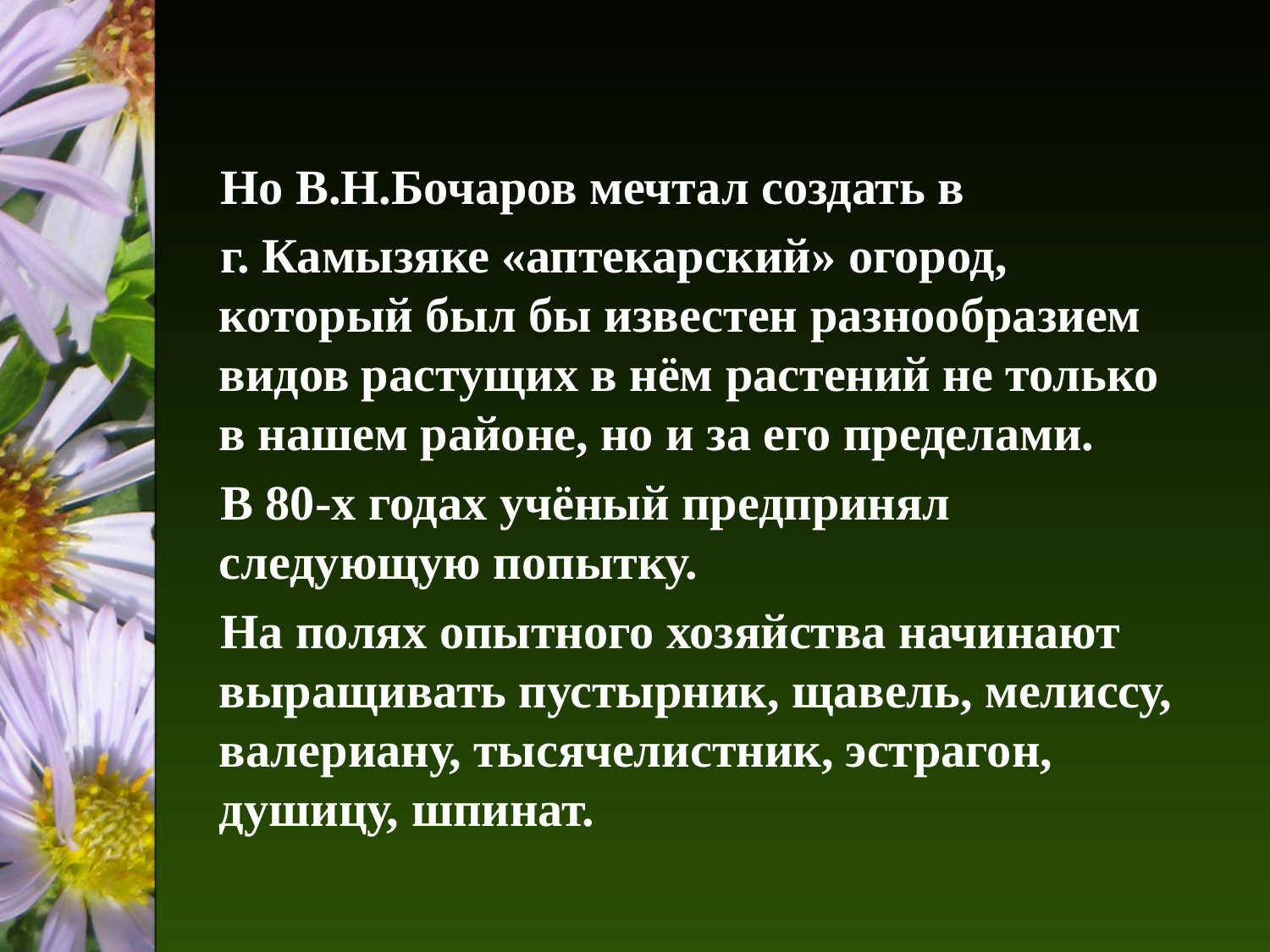

Но В.Н.Бочаров мечтал создать в
    г. Камызяке «аптекарский» огород, который был бы известен разнообразием видов растущих в нём растений не только в нашем районе, но и за его пределами.
    В 80-х годах учёный предпринял следующую попытку.
    На полях опытного хозяйства начинают выращивать пустырник, щавель, мелиссу, валериану, тысячелистник, эстрагон, душицу, шпинат.